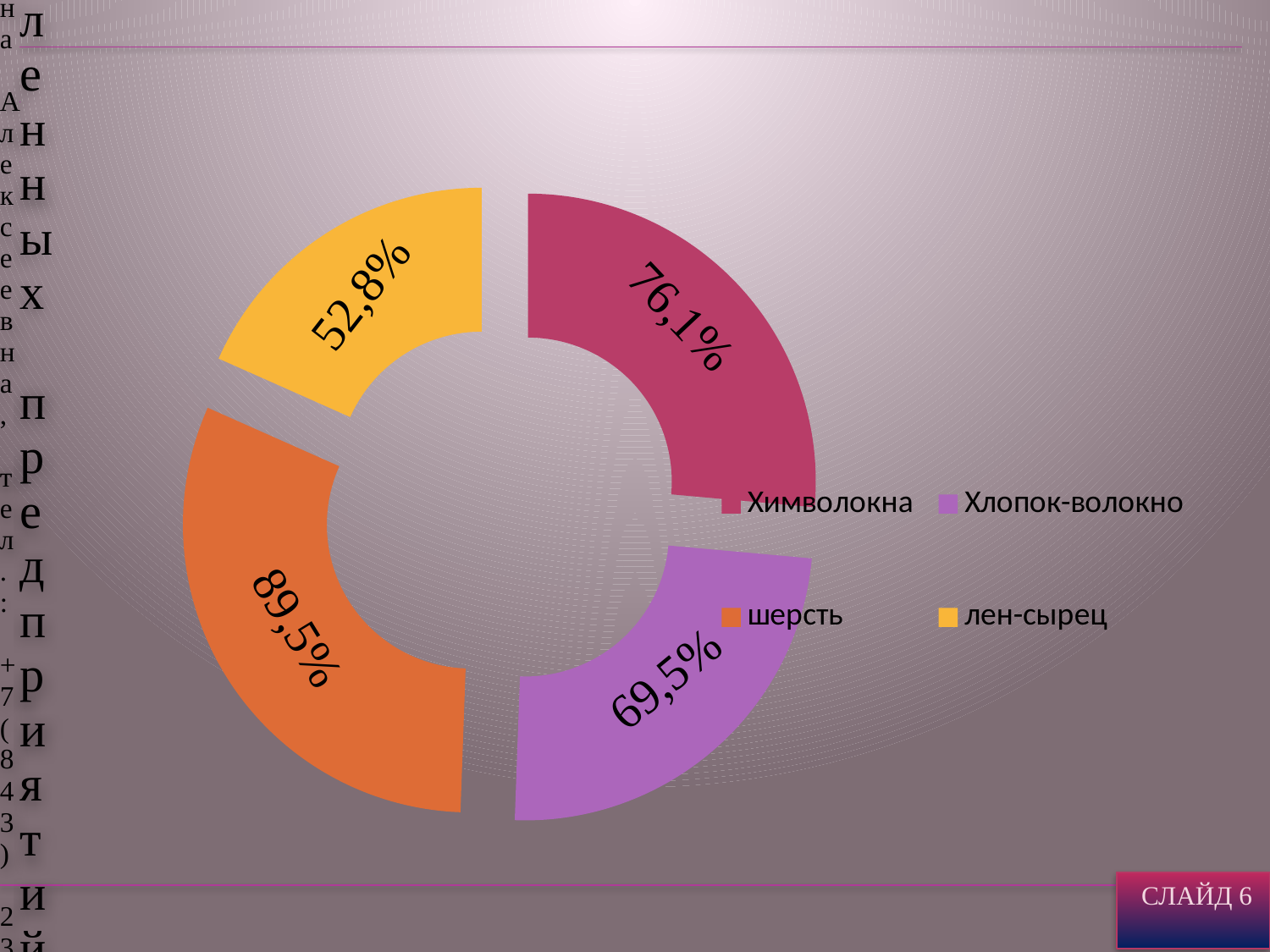

### Chart

| Category | Химволокна |
|---|---|
| Химволокна | 0.7610000000000005 |
| Хлопок-волокно | 0.695 |
| шерсть | 0.895 |
| лен-сырец | 0.528 |
  СЛАЙД 6